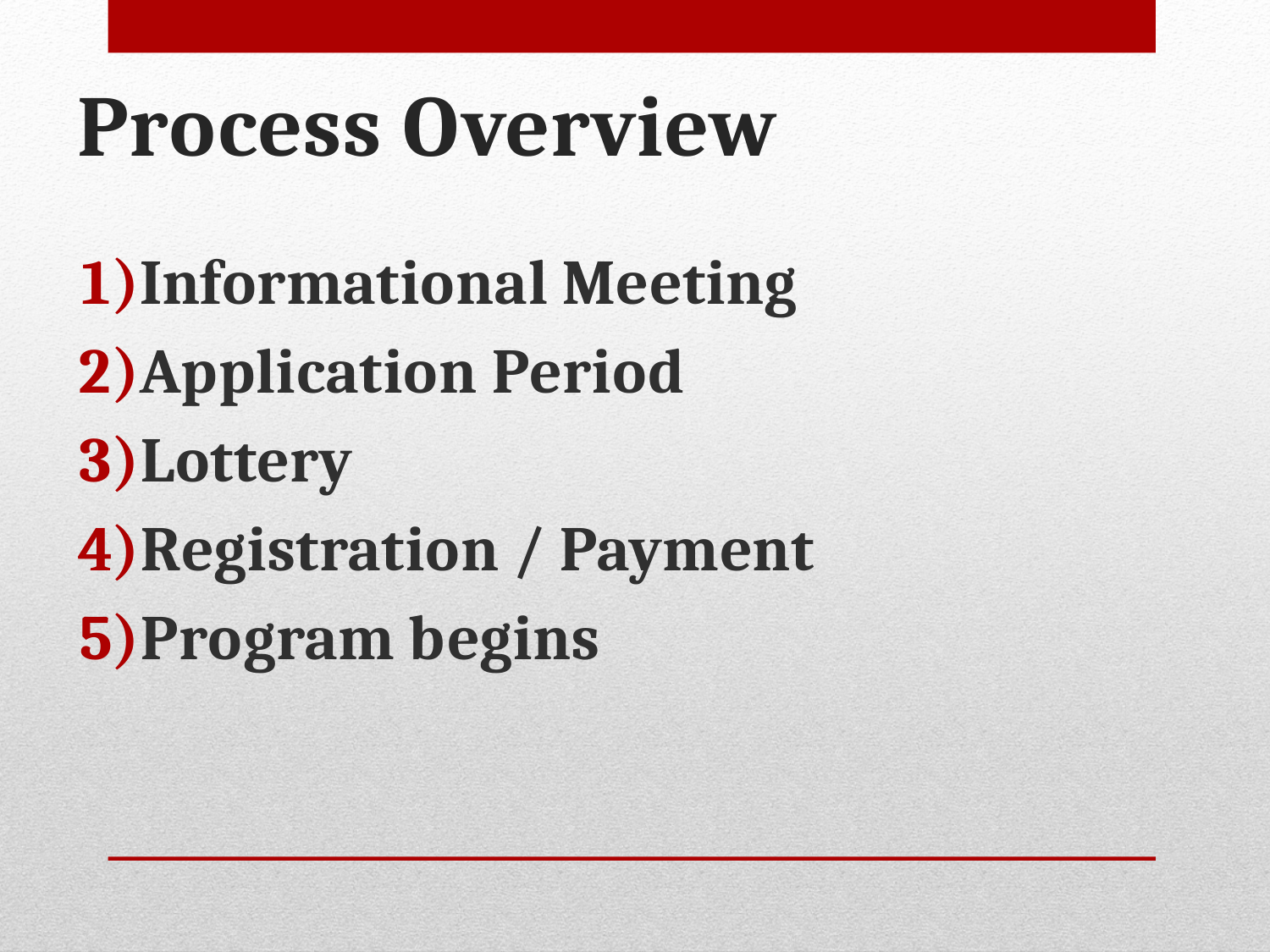

# Process Overview
Informational Meeting
Application Period
Lottery
Registration / Payment
Program begins